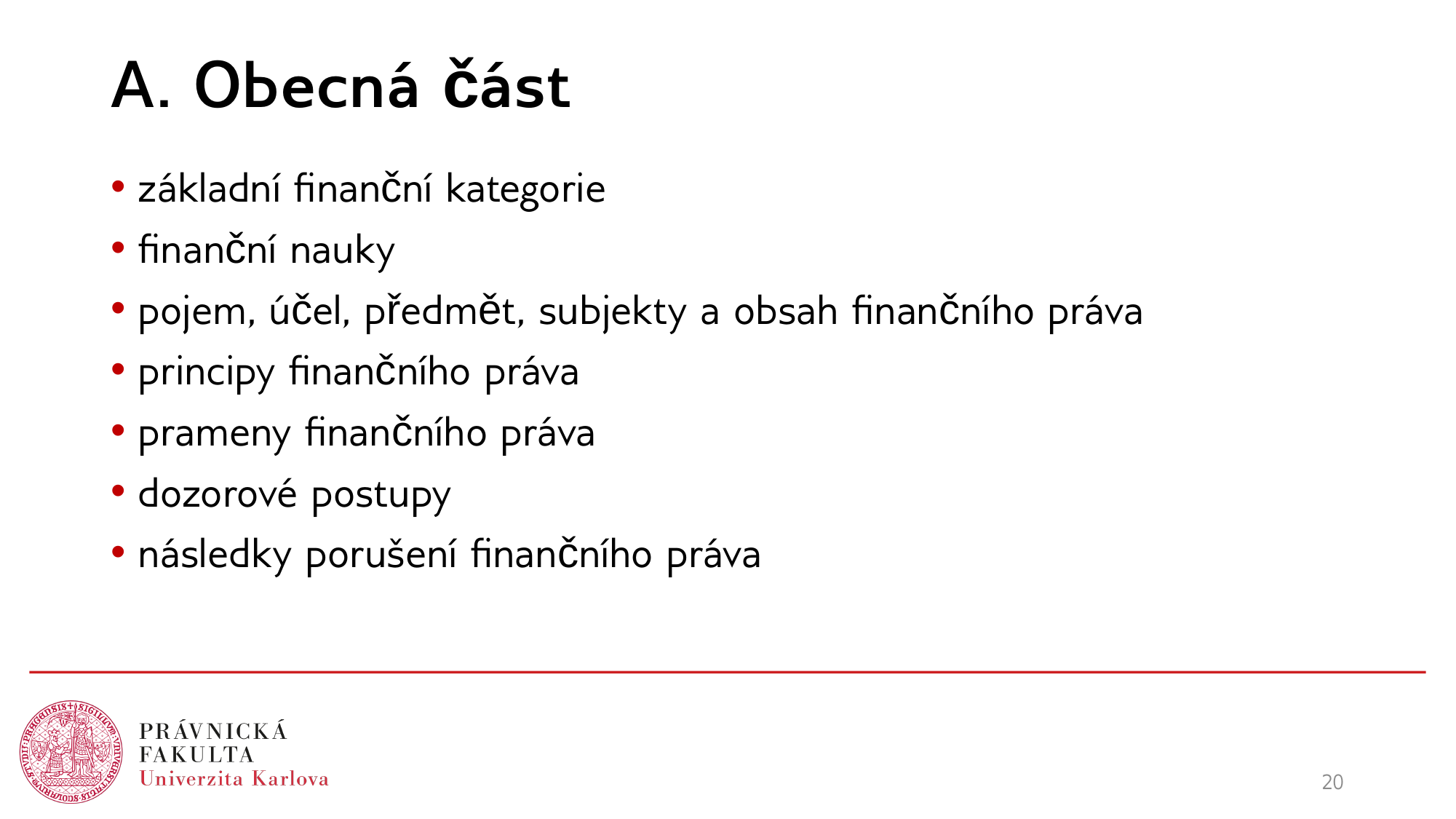

# A. Obecná část
základní finanční kategorie
finanční nauky
pojem, účel, předmět, subjekty a obsah finančního práva
principy finančního práva
prameny finančního práva
dozorové postupy
následky porušení finančního práva
20